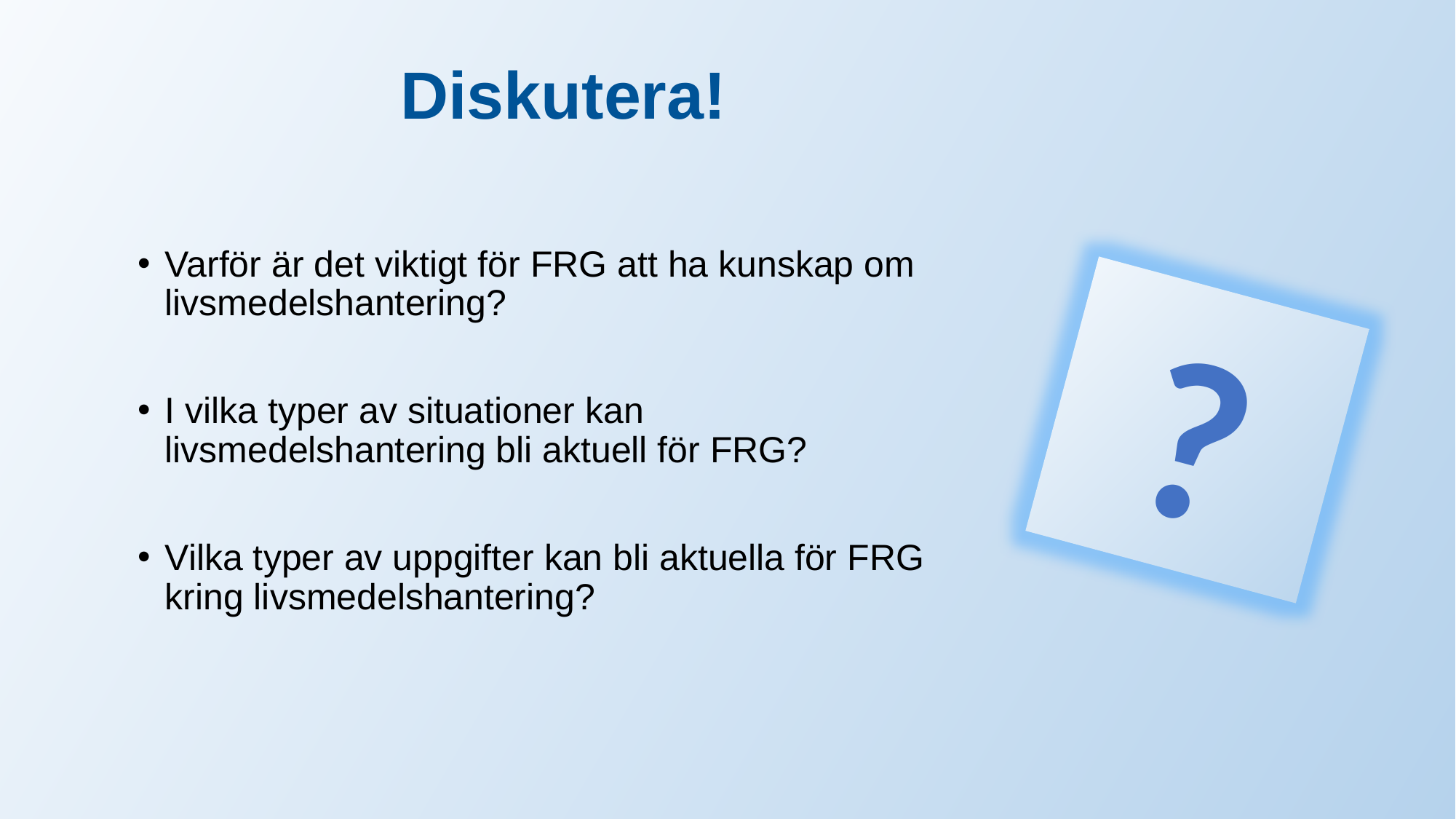

Diskutera!
Varför är det viktigt för FRG att ha kunskap om livsmedelshantering?

I vilka typer av situationer kan livsmedelshantering bli aktuell för FRG?

Vilka typer av uppgifter kan bli aktuella för FRG kring livsmedelshantering?

?